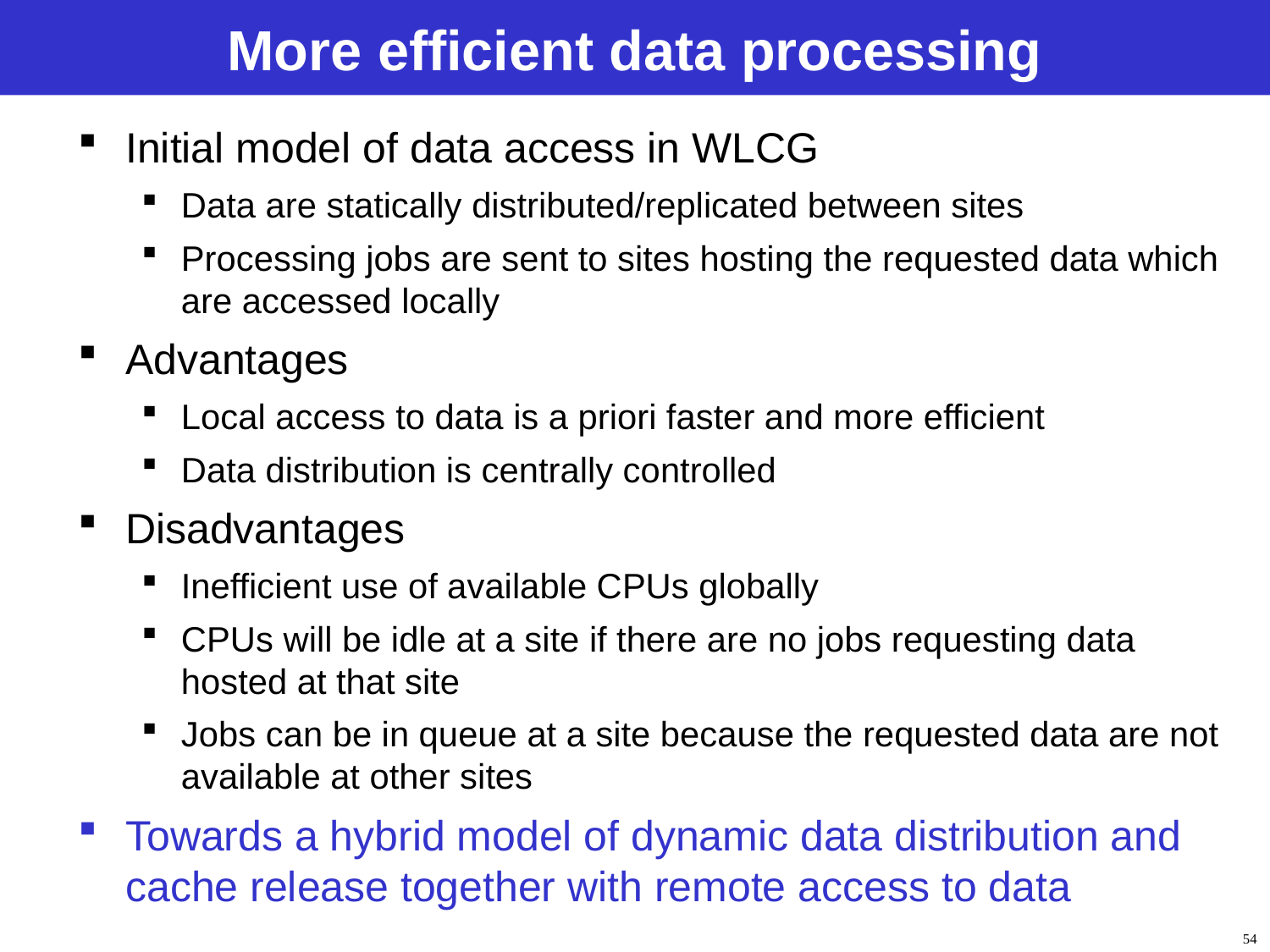

# More efficient data processing
Initial model of data access in WLCG
Data are statically distributed/replicated between sites
Processing jobs are sent to sites hosting the requested data which are accessed locally
Advantages
Local access to data is a priori faster and more efficient
Data distribution is centrally controlled
Disadvantages
Inefficient use of available CPUs globally
CPUs will be idle at a site if there are no jobs requesting data hosted at that site
Jobs can be in queue at a site because the requested data are not available at other sites
Towards a hybrid model of dynamic data distribution and cache release together with remote access to data
54